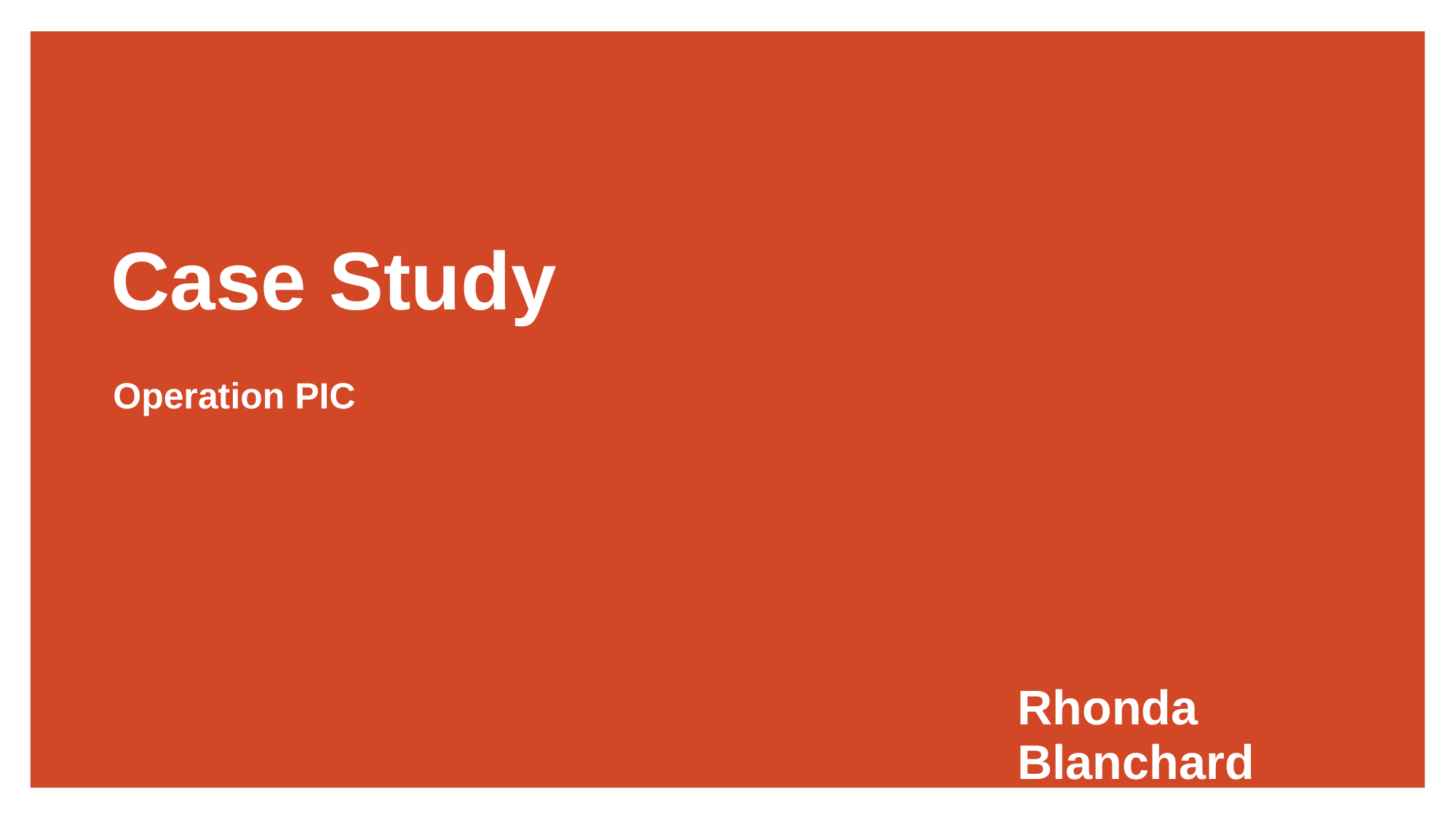

# Case Study
Operation PIC
Rhonda Blanchard